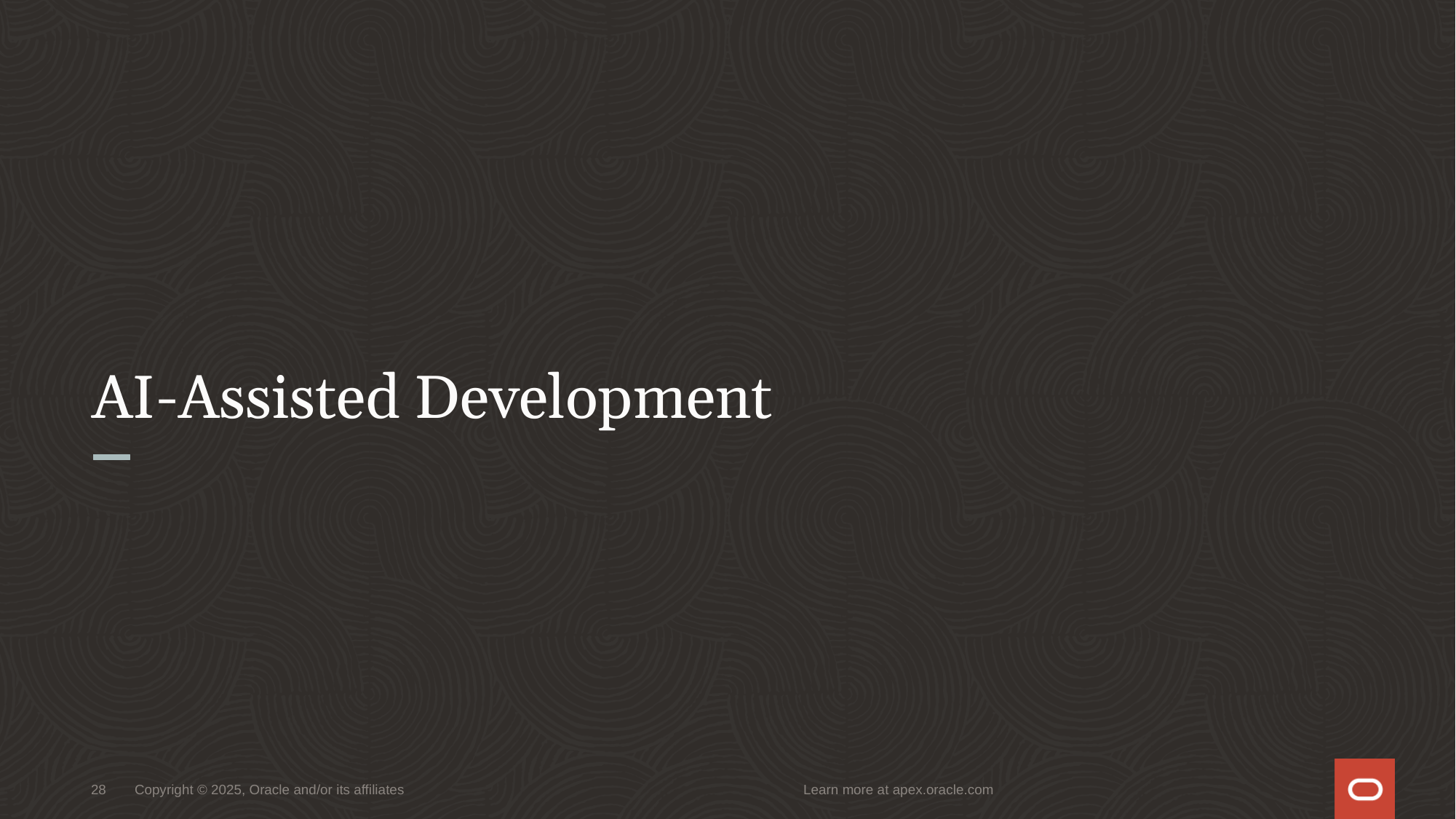

# AI-Assisted Development
28
Copyright © 2025, Oracle and/or its affiliates
Learn more at apex.oracle.com